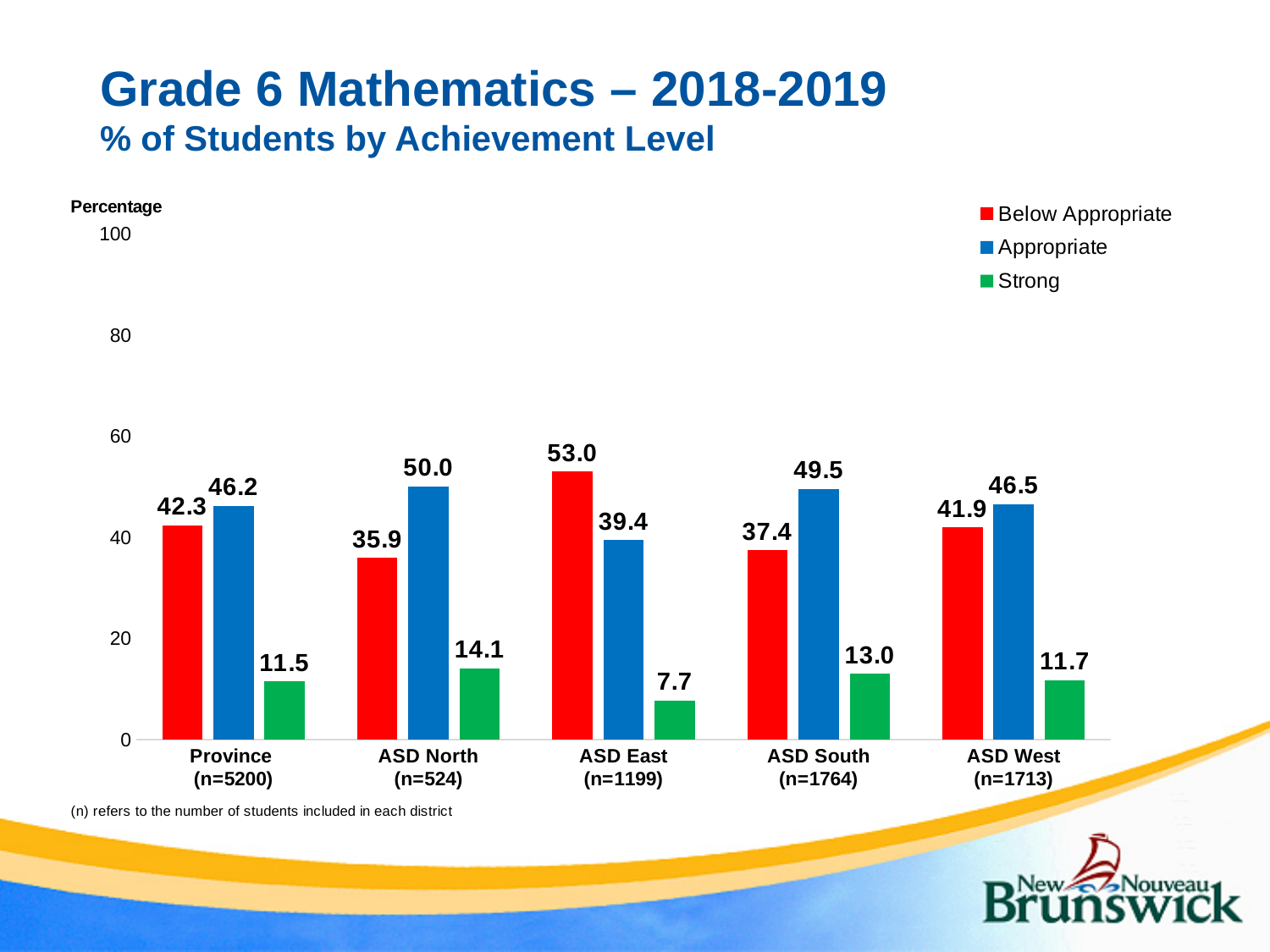

# Grade 6 Mathematics – 2018-2019 % of Students by Achievement Level

### Chart

| Category | Below Appropriate | Appropriate | Strong |
|---|---|---|---|
| Province
(n=5200) | 42.3 | 46.2 | 11.5 |
| ASD North
(n=524) | 35.9 | 50.0 | 14.1 |
| ASD East
(n=1199) | 53.0 | 39.4 | 7.7 |
| ASD South
(n=1764) | 37.4 | 49.5 | 13.0 |
| ASD West
(n=1713) | 41.9 | 46.5 | 11.7 |